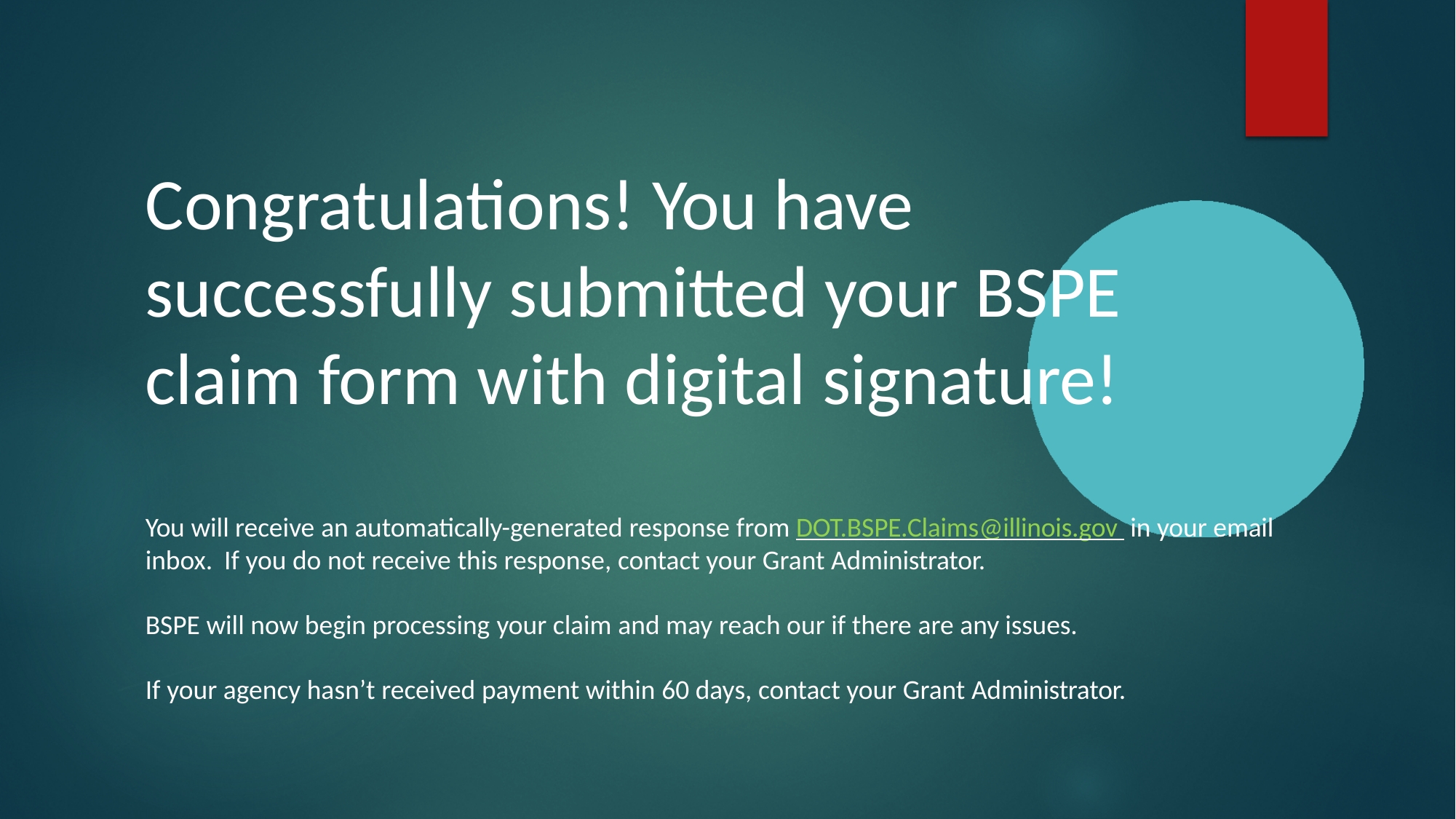

# Congratulations! You have
successfully submitted your BSPE claim form with digital signature!
You will receive an automatically-generated response from DOT.BSPE.Claims@illinois.gov  in your email inbox. If you do not receive this response, contact your Grant Administrator.

BSPE will now begin processing your claim and may reach our if there are any issues.

If your agency hasn’t received payment within 60 days, contact your Grant Administrator.